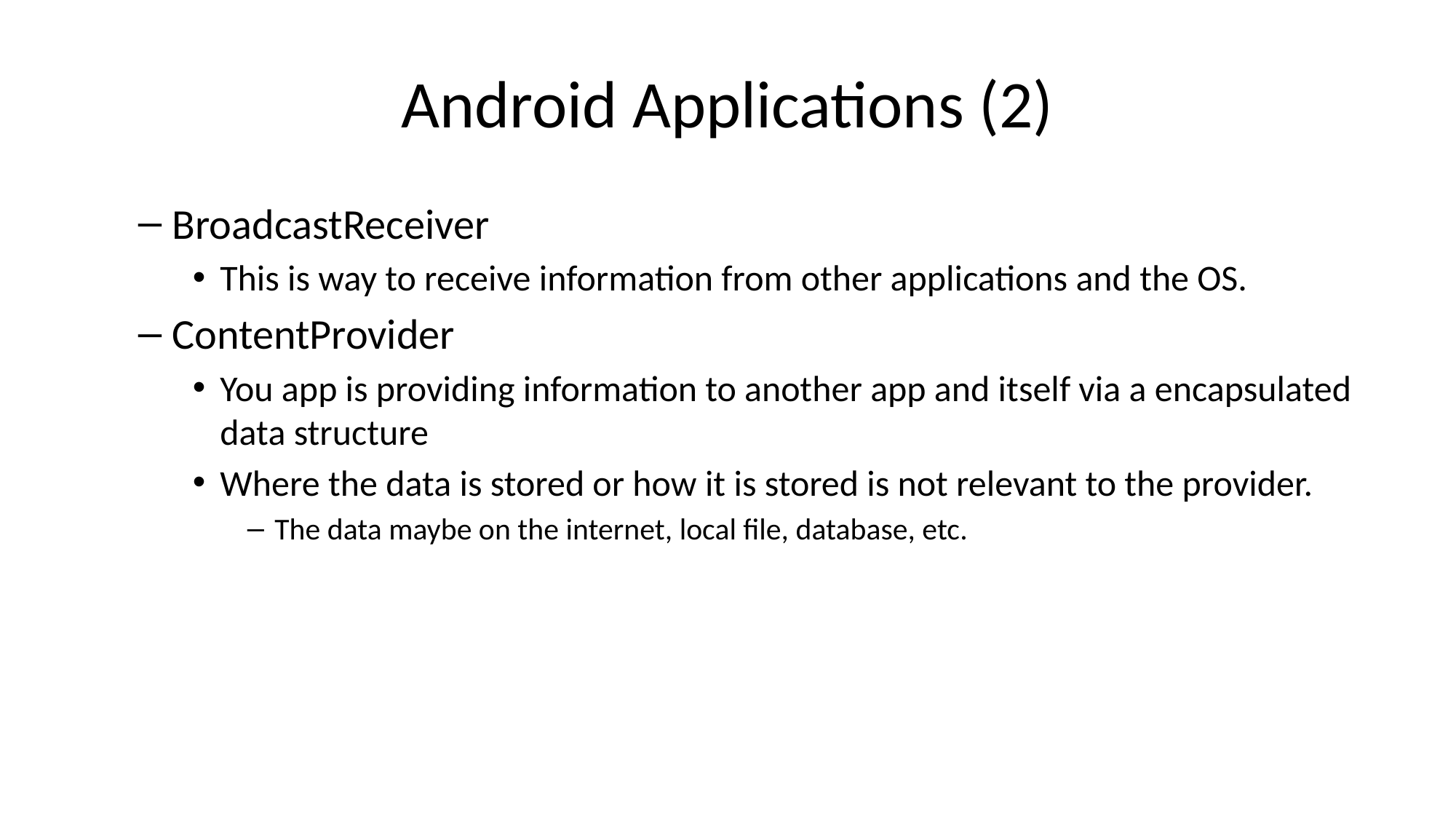

# Android Applications (2)
BroadcastReceiver
This is way to receive information from other applications and the OS.
ContentProvider
You app is providing information to another app and itself via a encapsulated data structure
Where the data is stored or how it is stored is not relevant to the provider.
The data maybe on the internet, local file, database, etc.